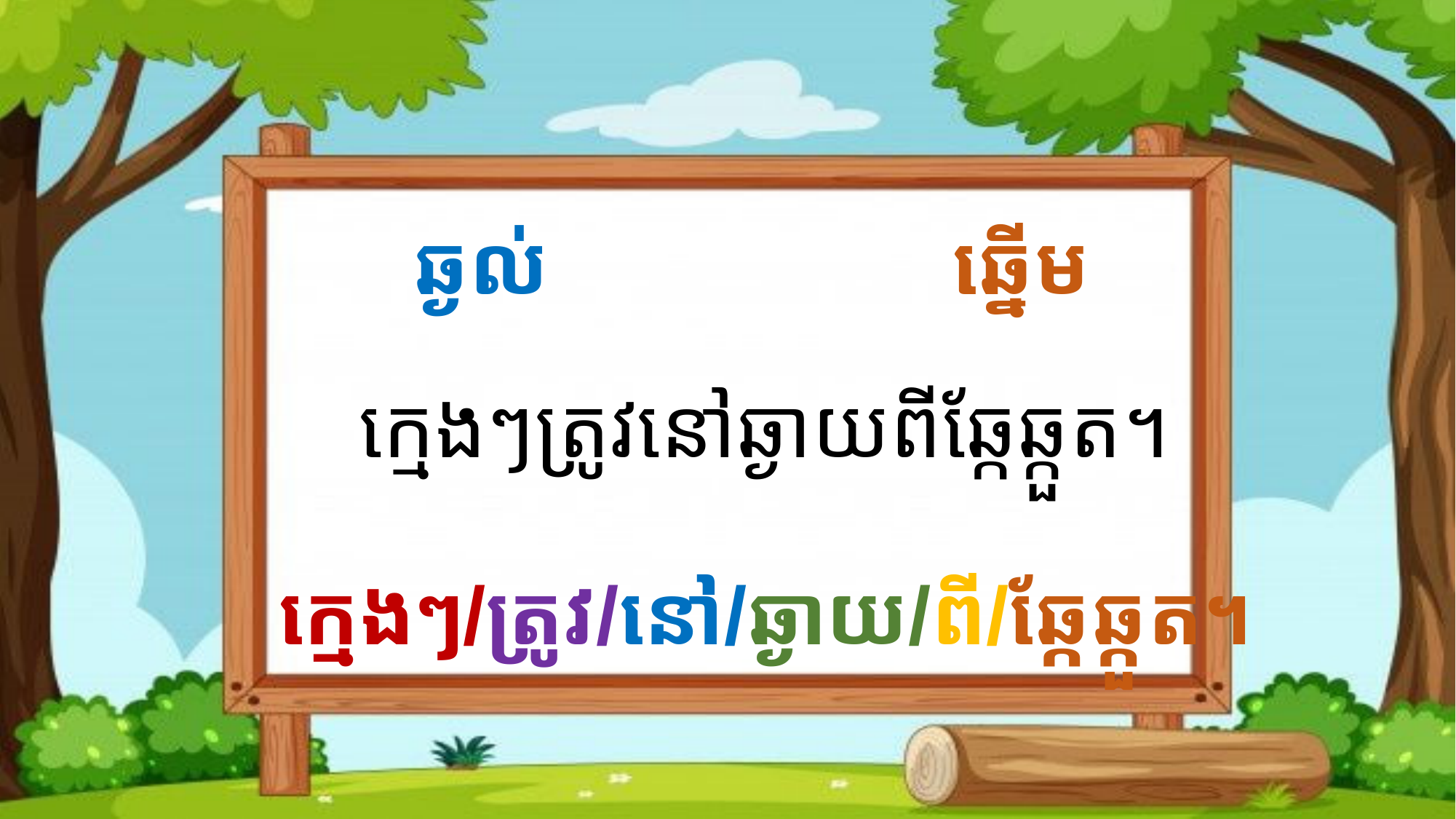

ឆ្ងល់
ឆ្នើម
ក្មេងៗត្រូវនៅឆ្ងាយពីឆ្កែឆ្កួត។
ក្មេងៗ/ត្រូវ/នៅ/ឆ្ងាយ/ពី/ឆ្កែឆ្កួត។